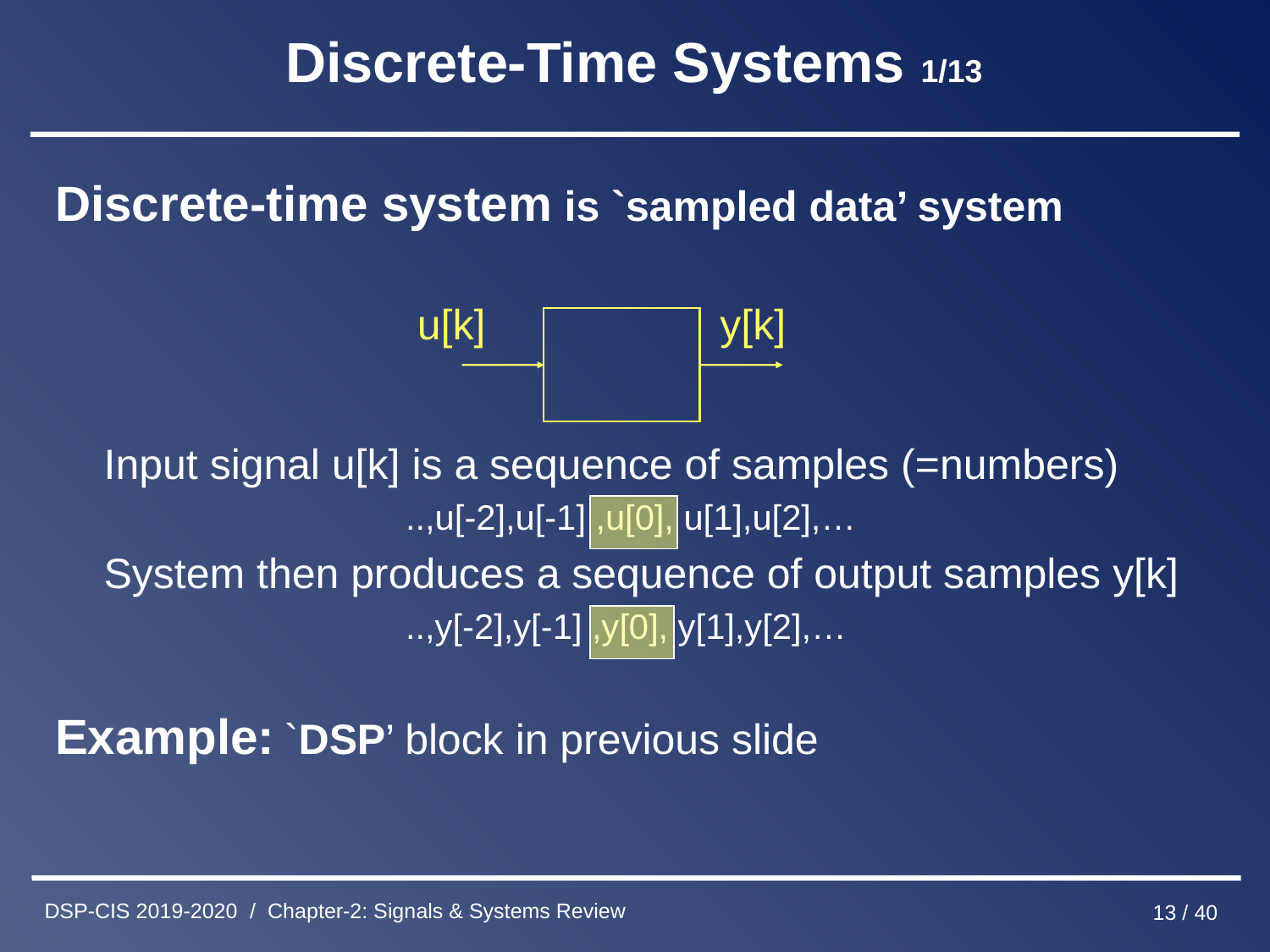

# Discrete-Time Systems 1/13
Discrete-time system is `sampled data’ system

     Input signal u[k] is a sequence of samples (=numbers)
                                    ..,u[-2],u[-1] ,u[0], u[1],u[2],…
     System then produces a sequence of output samples y[k]
                                    ..,y[-2],y[-1] ,y[0], y[1],y[2],…

Example: `DSP’ block in previous slide
u[k]
y[k]